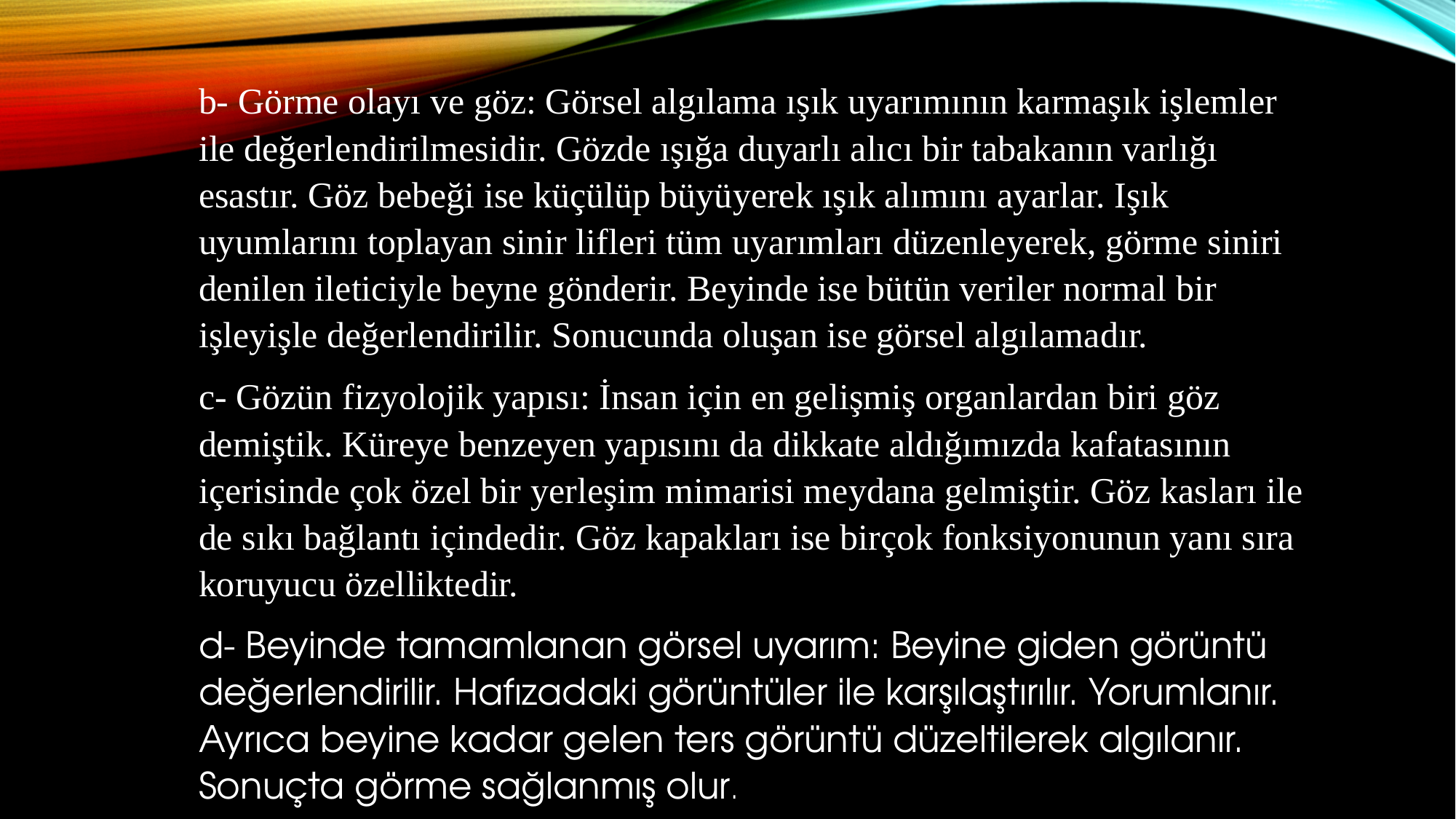

b- Görme olayı ve göz: Görsel algılama ışık uyarımının karmaşık işlemler ile değerlendirilmesidir. Gözde ışığa duyarlı alıcı bir tabakanın varlığı esastır. Göz bebeği ise küçülüp büyüyerek ışık alımını ayarlar. Işık uyumlarını toplayan sinir lifleri tüm uyarımları düzenleyerek, görme siniri denilen ileticiyle beyne gönderir. Beyinde ise bütün veriler normal bir işleyişle değerlendirilir. Sonucunda oluşan ise görsel algılamadır.
c- Gözün fizyolojik yapısı: İnsan için en gelişmiş organlardan biri göz demiştik. Küreye benzeyen yapısını da dikkate aldığımızda kafatasının içerisinde çok özel bir yerleşim mimarisi meydana gelmiştir. Göz kasları ile de sıkı bağlantı içindedir. Göz kapakları ise birçok fonksiyonunun yanı sıra koruyucu özelliktedir.
d- Beyinde tamamlanan görsel uyarım: Beyine giden görüntü değerlendirilir. Hafızadaki görüntüler ile karşılaştırılır. Yorumlanır. Ayrıca beyine kadar gelen ters görüntü düzeltilerek algılanır. Sonuçta görme sağlanmış olur.